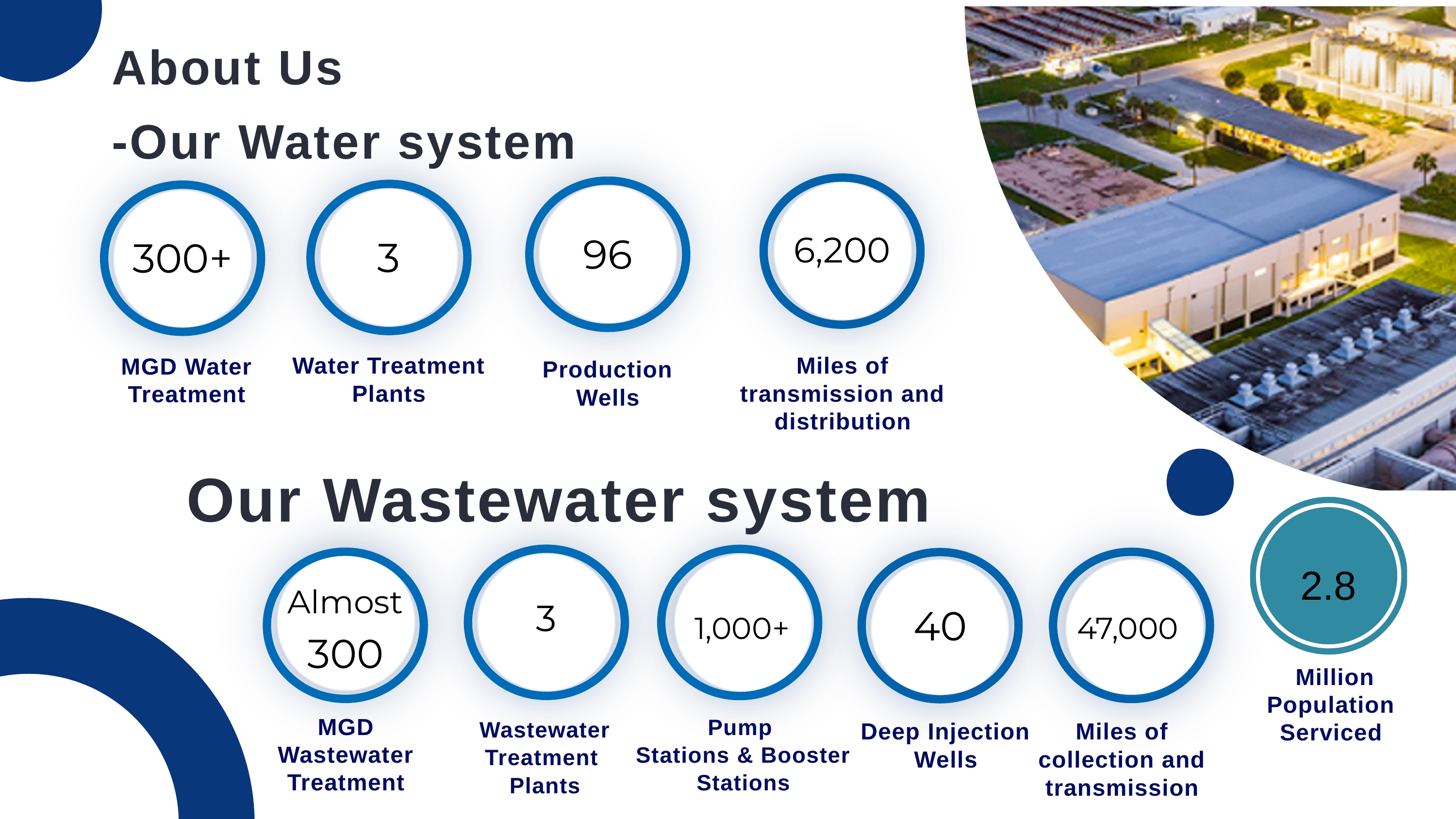

About Us
-Our Water system

6,200

96

3

300+
Water Treatment Plants
Miles of transmission and distribution
MGD Water Treatment
Production Wells

Our Wastewater system

3

1,000+
2.8

Almost
300

47,000

40

 Million
Population Serviced
Pump
Stations & Booster Stations
MGD Wastewater Treatment
Wastewater Treatment
Plants
Deep Injection Wells
Miles of collection and transmission